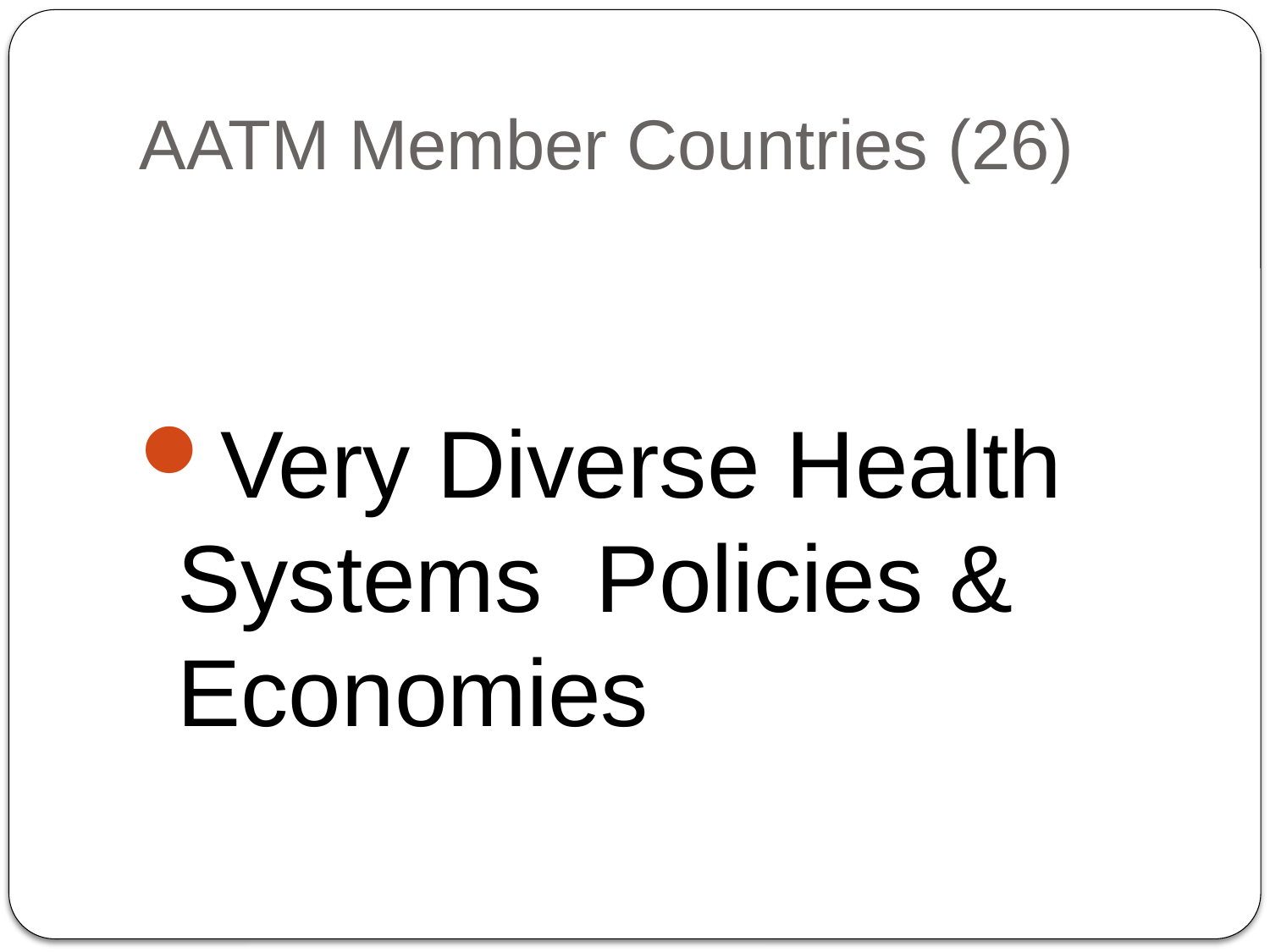

# AATM Member Countries (26)

Very Diverse Health Systems  Policies & Economies